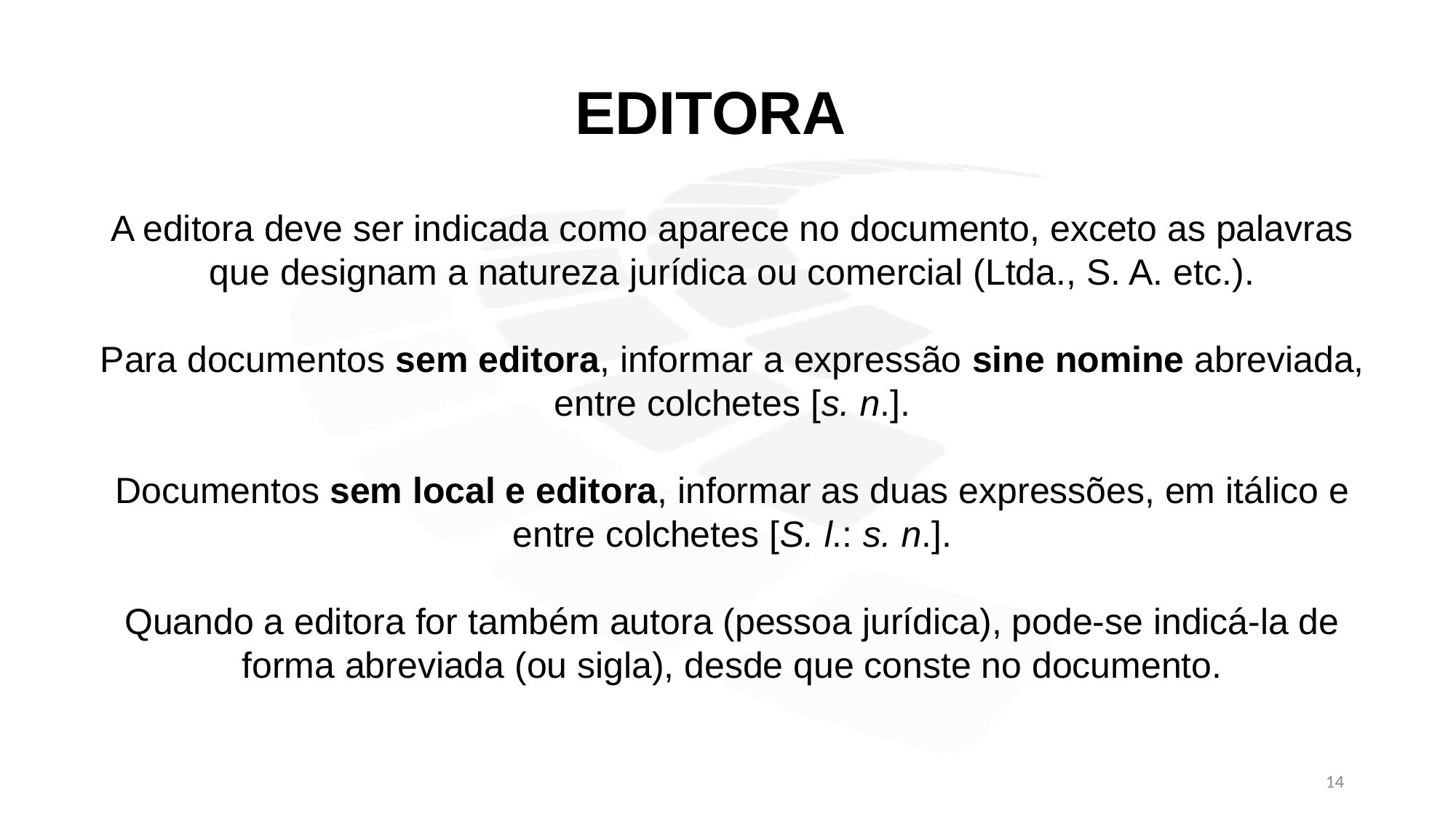

EDITORA

A editora deve ser indicada como aparece no documento, exceto as palavras que designam a natureza jurídica ou comercial (Ltda., S. A. etc.).

Para documentos sem editora, informar a expressão sine nomine abreviada, entre colchetes [s. n.].

Documentos sem local e editora, informar as duas expressões, em itálico e entre colchetes [S. l.: s. n.].

Quando a editora for também autora (pessoa jurídica), pode-se indicá-la de forma abreviada (ou sigla), desde que conste no documento.
14